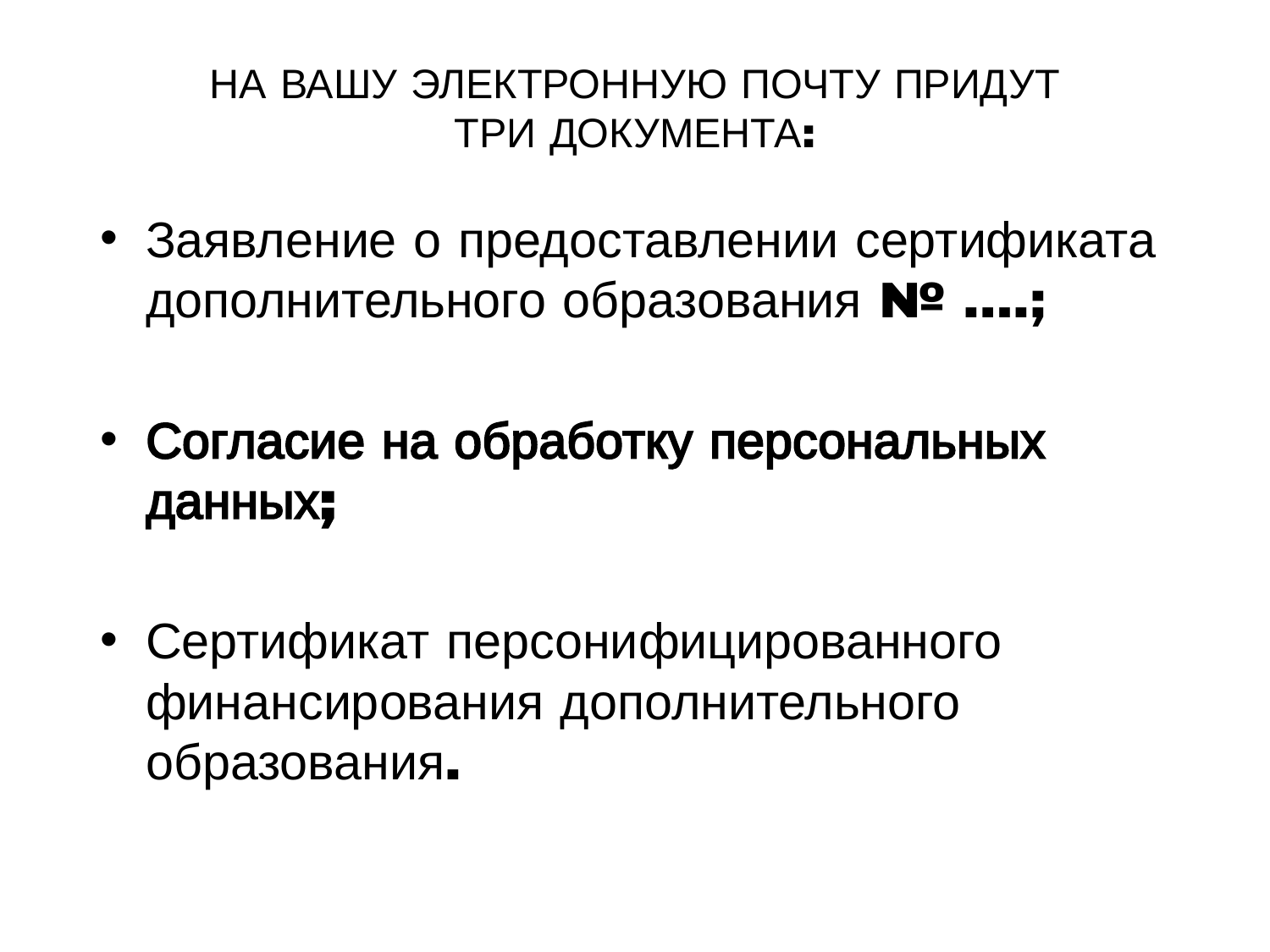

# НА ВАШУ ЭЛЕКТРОННУЮ ПОЧТУ ПРИДУТ ТРИ ДОКУМЕНТА:
Заявление о предоставлении сертификата дополнительного образования № ….;

Согласие на обработку персональных данных;

Сертификат персонифицированного финансирования дополнительного образования.